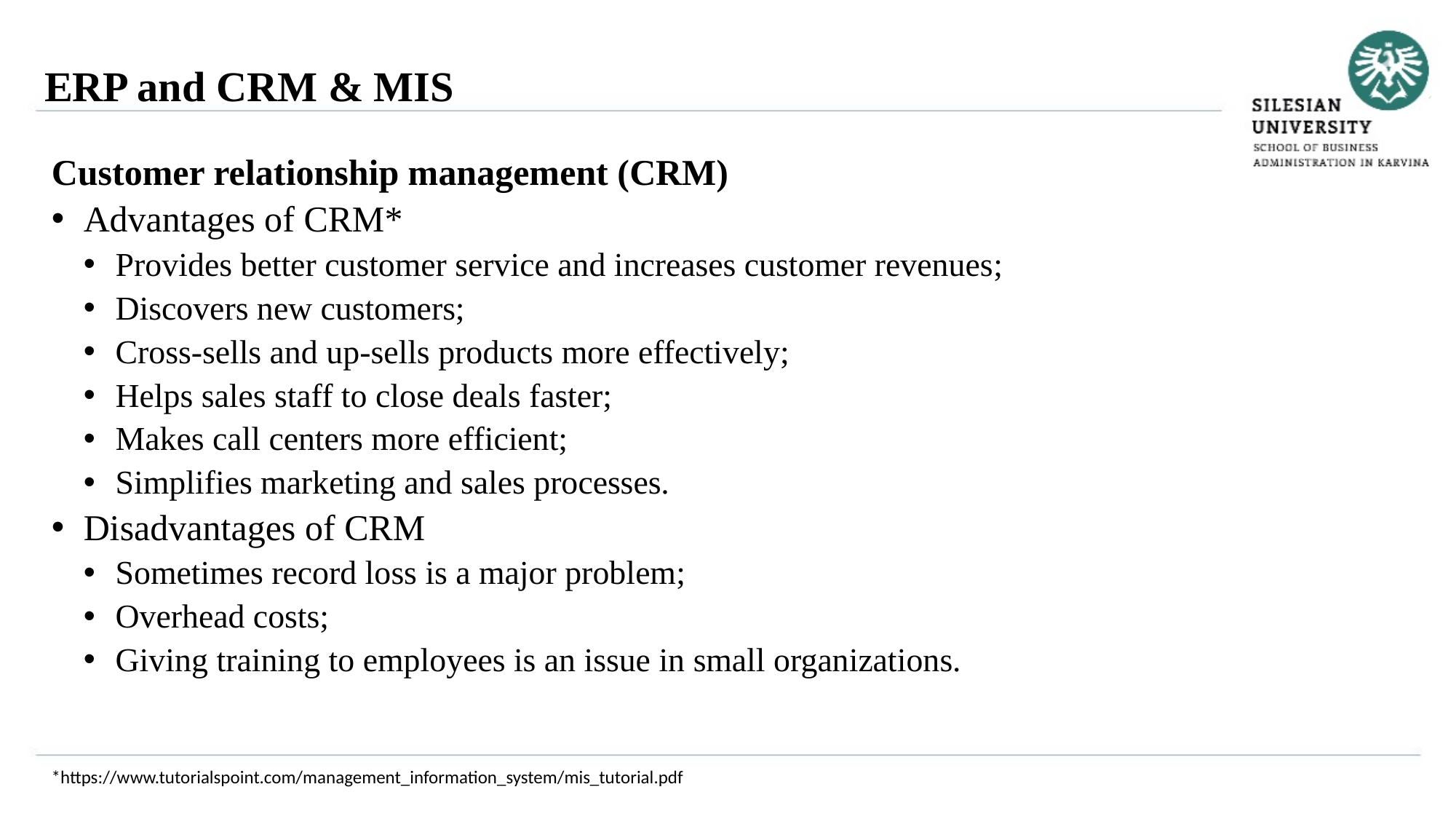

ERP and CRM & MIS
Customer relationship management (CRM)
Advantages of CRM*
Provides better customer service and increases customer revenues;
Discovers new customers;
Cross-sells and up-sells products more effectively;
Helps sales staff to close deals faster;
Makes call centers more efficient;
Simplifies marketing and sales processes.
Disadvantages of CRM
Sometimes record loss is a major problem;
Overhead costs;
Giving training to employees is an issue in small organizations.

*https://www.tutorialspoint.com/management_information_system/mis_tutorial.pdf